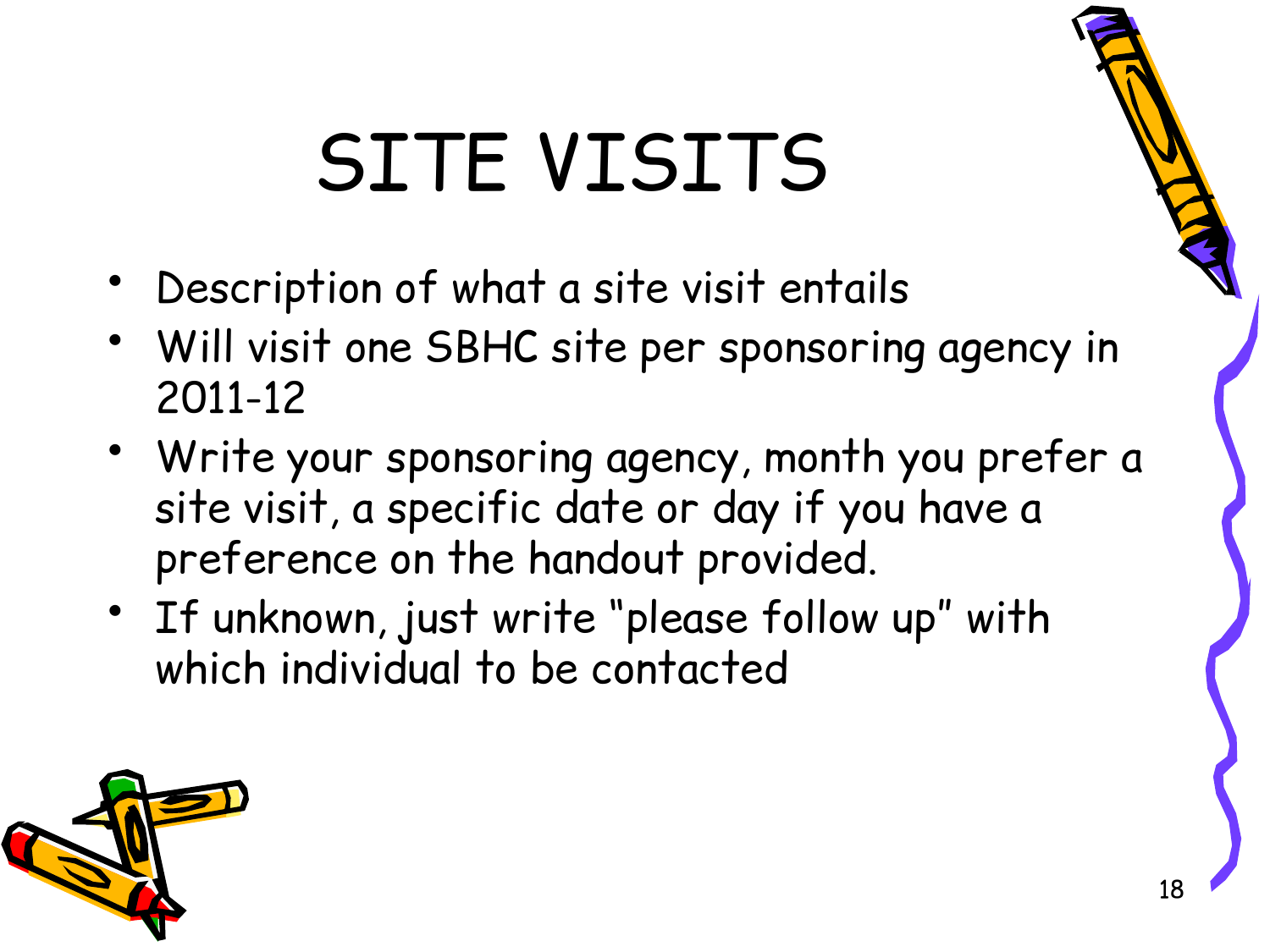

# SITE VISITS
Description of what a site visit entails
Will visit one SBHC site per sponsoring agency in 2011-12
Write your sponsoring agency, month you prefer a site visit, a specific date or day if you have a preference on the handout provided.
If unknown, just write “please follow up” with which individual to be contacted
18